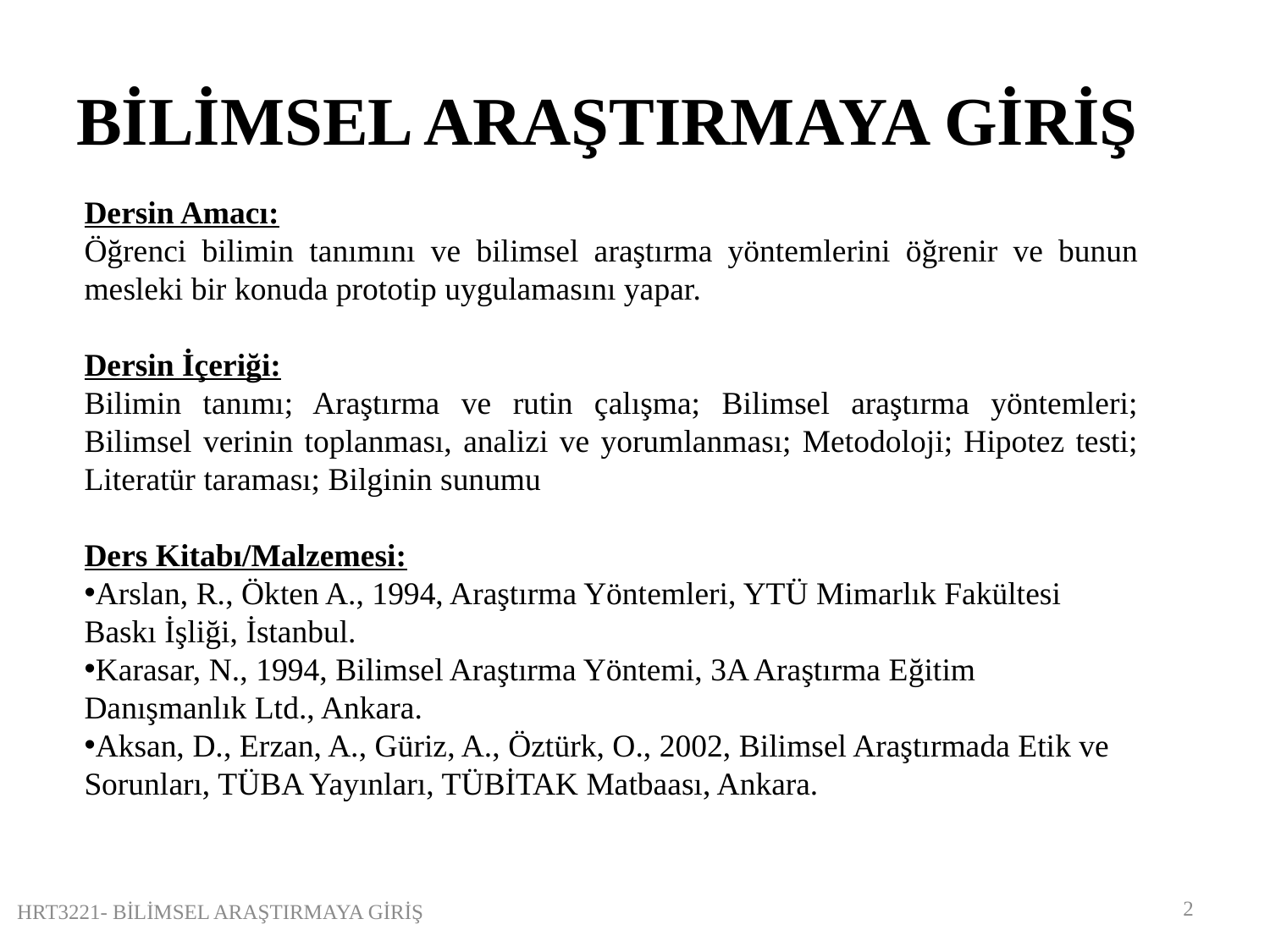

# BİLİMSEL ARAŞTIRMAYA GİRİŞ
Dersin Amacı:
Öğrenci bilimin tanımını ve bilimsel araştırma yöntemlerini öğrenir ve bunun mesleki bir konuda prototip uygulamasını yapar.

Dersin İçeriği:
Bilimin tanımı; Araştırma ve rutin çalışma; Bilimsel araştırma yöntemleri; Bilimsel verinin toplanması, analizi ve yorumlanması; Metodoloji; Hipotez testi; Literatür taraması; Bilginin sunumu

Ders Kitabı/Malzemesi:
Arslan, R., Ökten A., 1994, Araştırma Yöntemleri, YTÜ Mimarlık Fakültesi Baskı İşliği, İstanbul.
Karasar, N., 1994, Bilimsel Araştırma Yöntemi, 3A Araştırma Eğitim Danışmanlık Ltd., Ankara.
Aksan, D., Erzan, A., Güriz, A., Öztürk, O., 2002, Bilimsel Araştırmada Etik ve Sorunları, TÜBA Yayınları, TÜBİTAK Matbaası, Ankara.

2
HRT3221- BİLİMSEL ARAŞTIRMAYA GİRİŞ